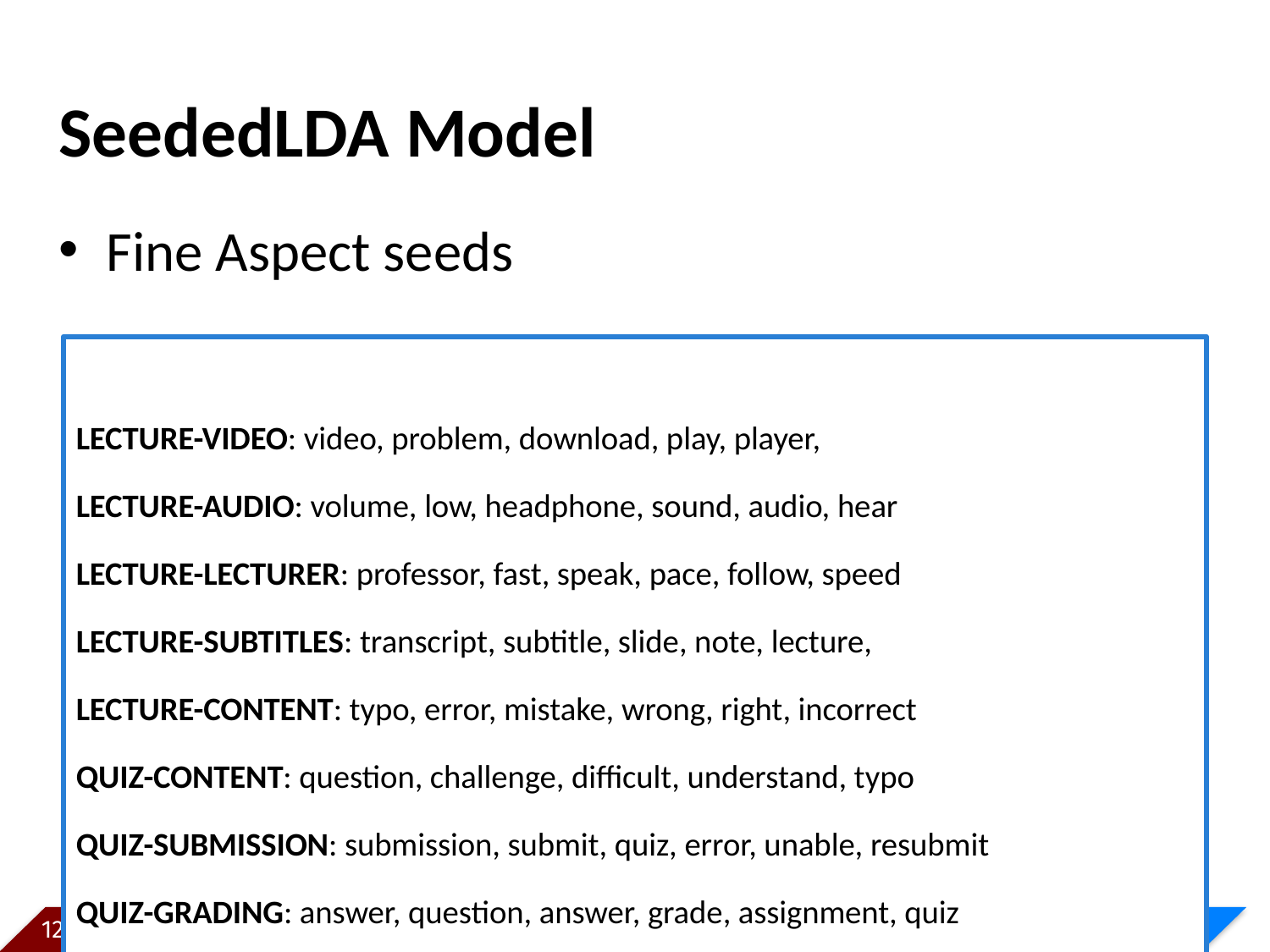

# SeededLDA Model
Fine Aspect seeds

LECTURE-VIDEO: video, problem, download, play, player,
LECTURE-AUDIO: volume, low, headphone, sound, audio, hear
LECTURE-LECTURER: professor, fast, speak, pace, follow, speed
LECTURE-SUBTITLES: transcript, subtitle, slide, note, lecture,
LECTURE-CONTENT: typo, error, mistake, wrong, right, incorrect
QUIZ-CONTENT: question, challenge, difficult, understand, typo
QUIZ-SUBMISSION: submission, submit, quiz, error, unable, resubmit
QUIZ-GRADING: answer, question, answer, grade, assignment, quiz
QUIZ-DEADLINE: due, deadline, miss, extend, late